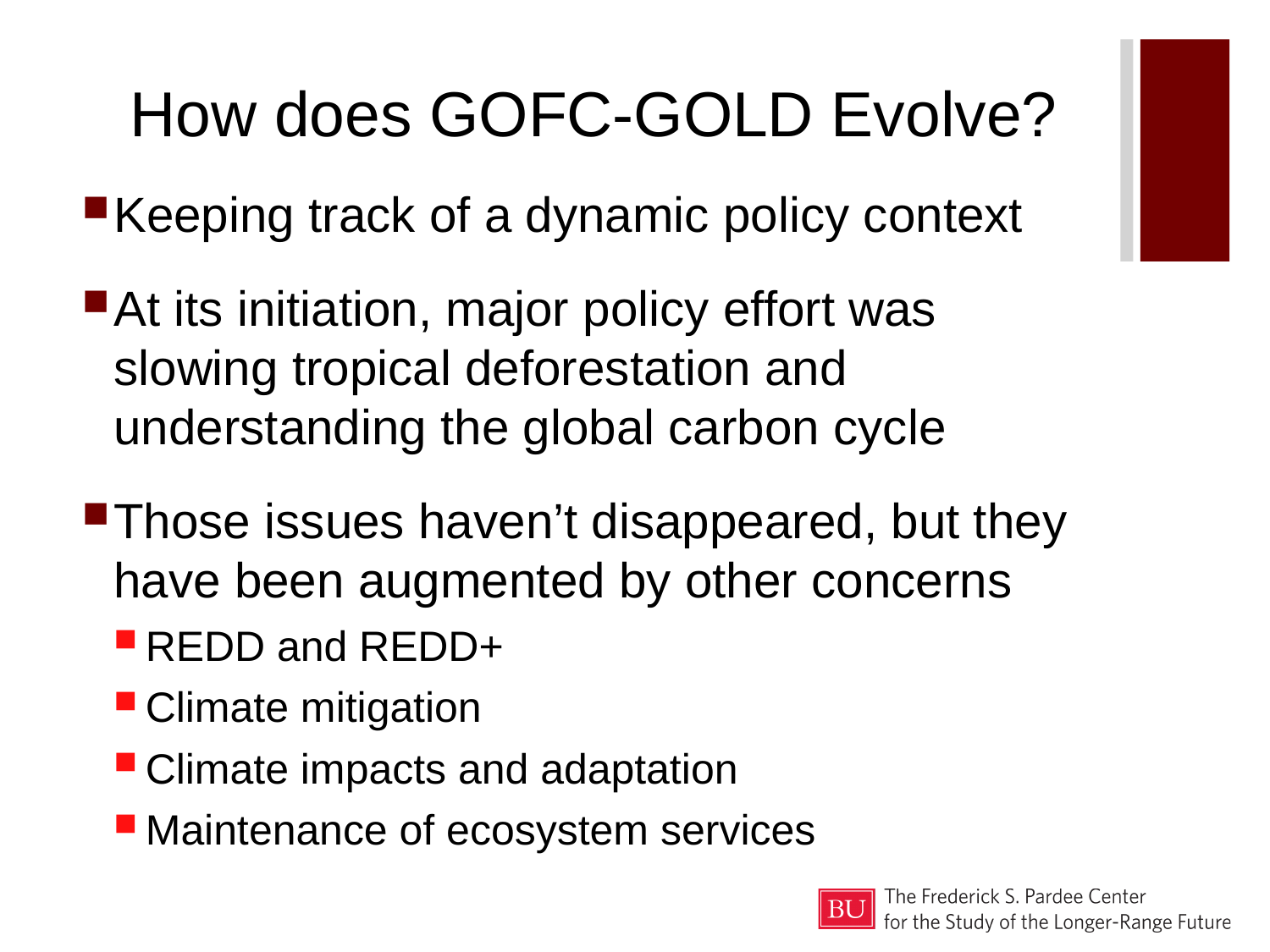

# How does GOFC-GOLD Evolve?
Keeping track of a dynamic policy context
At its initiation, major policy effort was slowing tropical deforestation and understanding the global carbon cycle
Those issues haven’t disappeared, but they have been augmented by other concerns
REDD and REDD+
Climate mitigation
Climate impacts and adaptation
Maintenance of ecosystem services